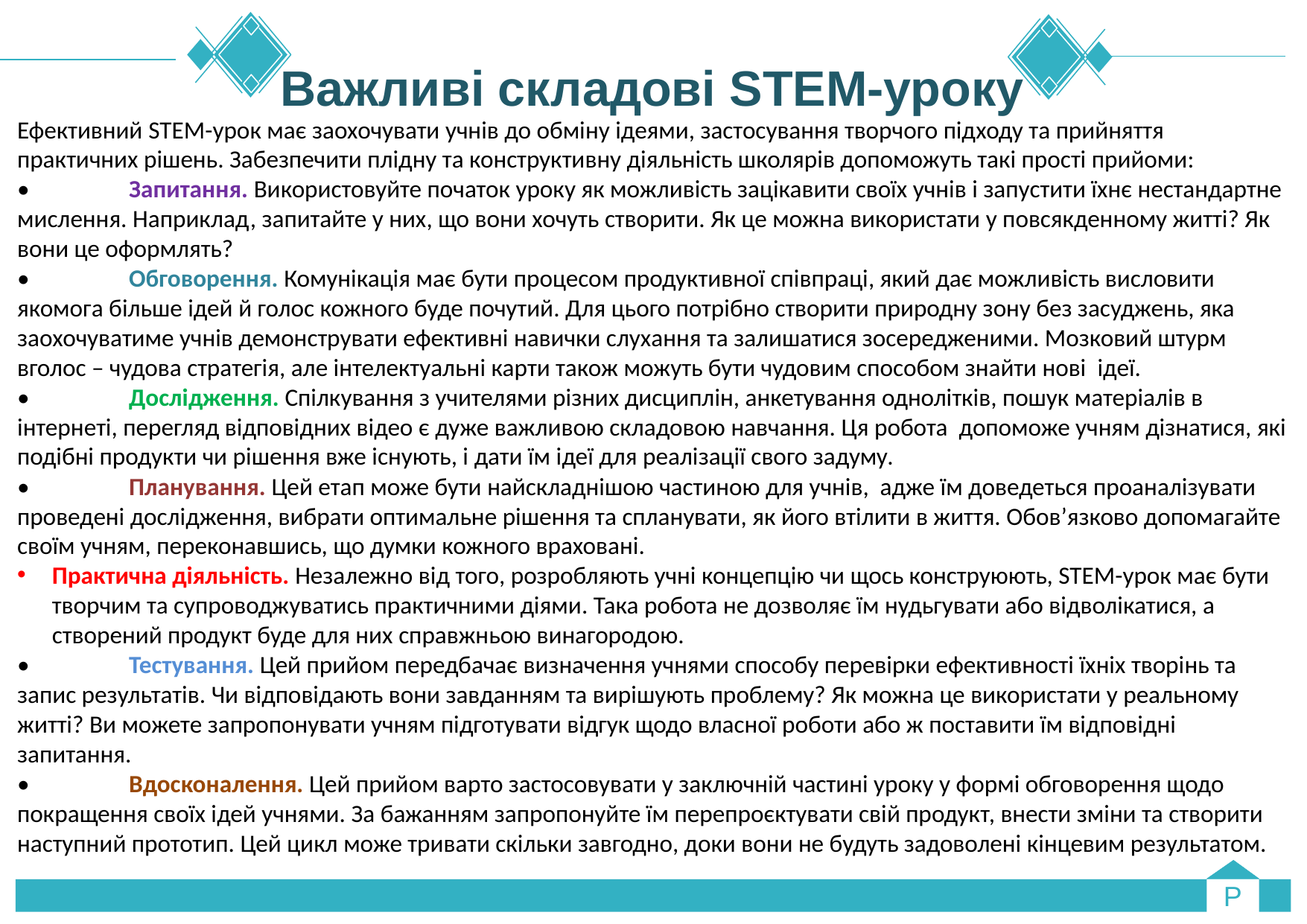

# Важливі складові STEM-уроку
Ефективний STEM-урок має заохочувати учнів до обміну ідеями, застосування творчого підходу та прийняття практичних рішень. Забезпечити плідну та конструктивну діяльність школярів допоможуть такі прості прийоми:
•	Запитання. Використовуйте початок уроку як можливість зацікавити своїх учнів і запустити їхнє нестандартне мислення. Наприклад, запитайте у них, що вони хочуть створити. Як це можна використати у повсякденному житті? Як вони це оформлять?
•	Обговорення. Комунікація має бути процесом продуктивної співпраці, який дає можливість висловити якомога більше ідей й голос кожного буде почутий. Для цього потрібно створити природну зону без засуджень, яка заохочуватиме учнів демонструвати ефективні навички слухання та залишатися зосередженими. Мозковий штурм вголос – чудова стратегія, але інтелектуальні карти також можуть бути чудовим способом знайти нові  ідеї.
•	Дослідження. Спілкування з учителями різних дисциплін, анкетування однолітків, пошук матеріалів в інтернеті, перегляд відповідних відео є дуже важливою складовою навчання. Ця робота  допоможе учням дізнатися, які подібні продукти чи рішення вже існують, і дати їм ідеї для реалізації свого задуму.
•	Планування. Цей етап може бути найскладнішою частиною для учнів,  адже їм доведеться проаналізувати проведені дослідження, вибрати оптимальне рішення та спланувати, як його втілити в життя. Обов’язково допомагайте своїм учням, переконавшись, що думки кожного враховані.
Практична діяльність. Незалежно від того, розробляють учні концепцію чи щось конструюють, STEM-урок має бути творчим та супроводжуватись практичними діями. Така робота не дозволяє їм нудьгувати або відволікатися, а створений продукт буде для них справжньою винагородою.
•	Тестування. Цей прийом передбачає визначення учнями способу перевірки ефективності їхніх творінь та запис результатів. Чи відповідають вони завданням та вирішують проблему? Як можна це використати у реальному житті? Ви можете запропонувати учням підготувати відгук щодо власної роботи або ж поставити їм відповідні запитання.
•	Вдосконалення. Цей прийом варто застосовувати у заключній частині уроку у формі обговорення щодо покращення своїх ідей учнями. За бажанням запропонуйте їм перепроєктувати свій продукт, внести зміни та створити наступний прототип. Цей цикл може тривати скільки завгодно, доки вони не будуть задоволені кінцевим результатом.

P